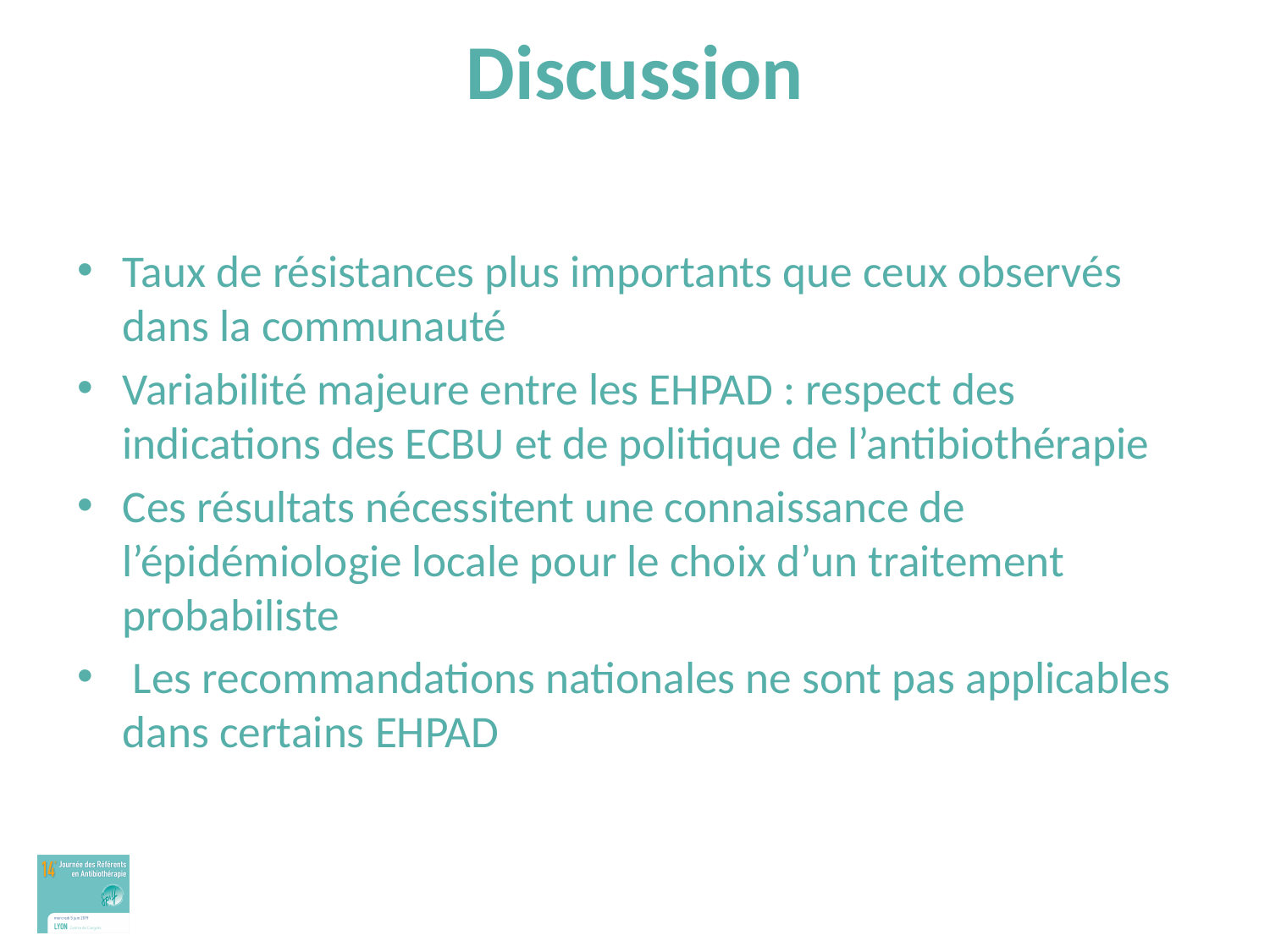

# Discussion
Taux de résistances plus importants que ceux observés dans la communauté
Variabilité majeure entre les EHPAD : respect des indications des ECBU et de politique de l’antibiothérapie
Ces résultats nécessitent une connaissance de l’épidémiologie locale pour le choix d’un traitement probabiliste
 Les recommandations nationales ne sont pas applicables dans certains EHPAD